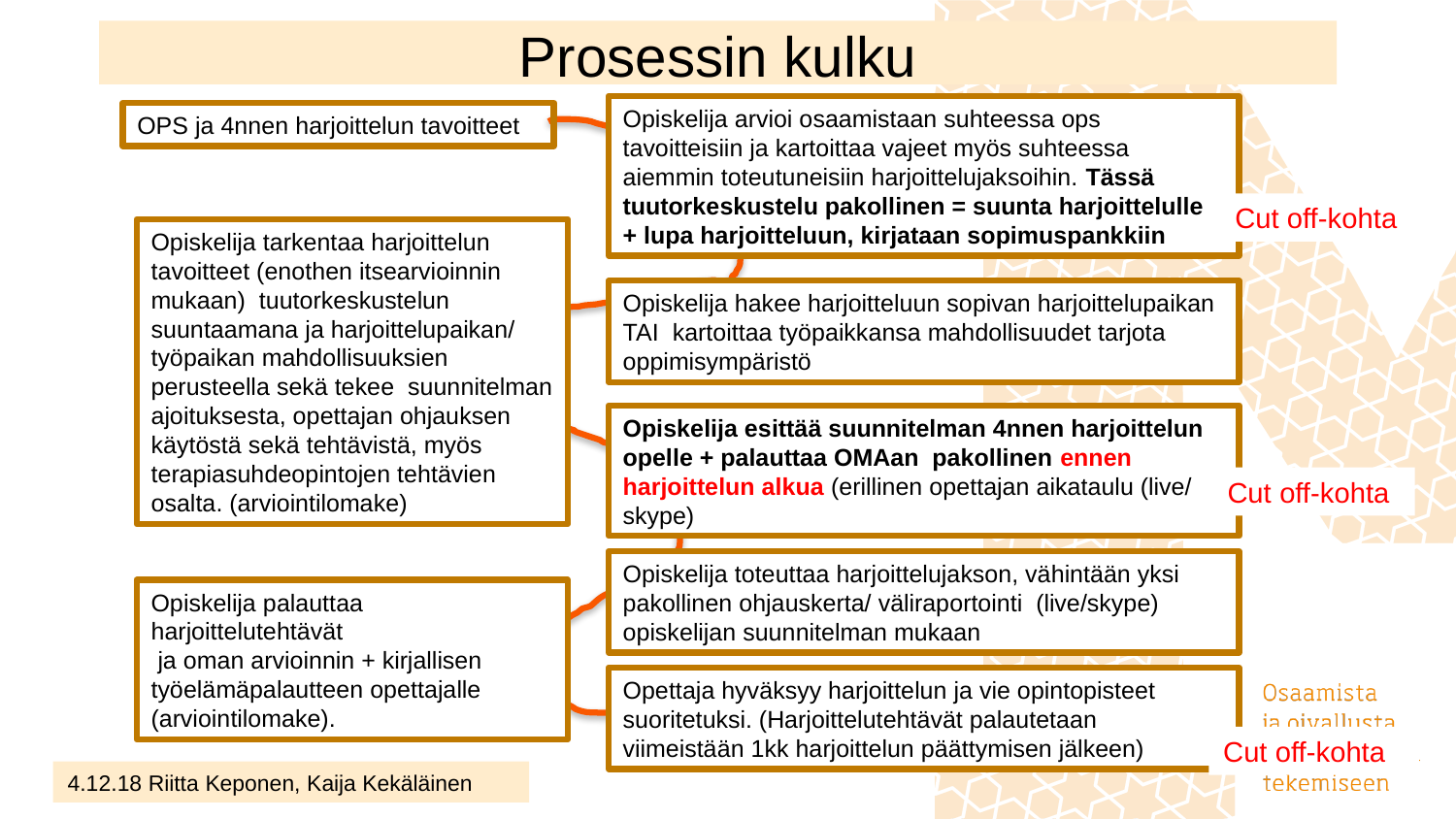

# Prosessin kulku
Opiskelija arvioi osaamistaan suhteessa ops tavoitteisiin ja kartoittaa vajeet myös suhteessa aiemmin toteutuneisiin harjoittelujaksoihin. Tässä tuutorkeskustelu pakollinen = suunta harjoittelulle + lupa harjoitteluun, kirjataan sopimuspankkiin
OPS ja 4nnen harjoittelun tavoitteet

Cut off-kohta
Opiskelija tarkentaa harjoittelun tavoitteet (enothen itsearvioinnin mukaan)  tuutorkeskustelun suuntaamana ja harjoittelupaikan/ työpaikan mahdollisuuksien perusteella sekä tekee  suunnitelman ajoituksesta, opettajan ohjauksen käytöstä sekä tehtävistä, myös terapiasuhdeopintojen tehtävien osalta. (arviointilomake)
Opiskelija hakee harjoitteluun sopivan harjoittelupaikan TAI  kartoittaa työpaikkansa mahdollisuudet tarjota oppimisympäristö
Opiskelija esittää suunnitelman 4nnen harjoittelun opelle + palauttaa OMAan  pakollinen ennen harjoittelun alkua (erillinen opettajan aikataulu (live/ skype)
Cut off-kohta
Opiskelija toteuttaa harjoittelujakson, vähintään yksi pakollinen ohjauskerta/ väliraportointi  (live/skype) opiskelijan suunnitelman mukaan
Opiskelija palauttaa harjoittelutehtävät
 ja oman arvioinnin + kirjallisen työelämäpalautteen opettajalle (arviointilomake).
Opettaja hyväksyy harjoittelun ja vie opintopisteet suoritetuksi. (Harjoittelutehtävät palautetaan viimeistään 1kk harjoittelun päättymisen jälkeen)
Cut off-kohta
4.12.18 Riitta Keponen, Kaija Kekäläinen